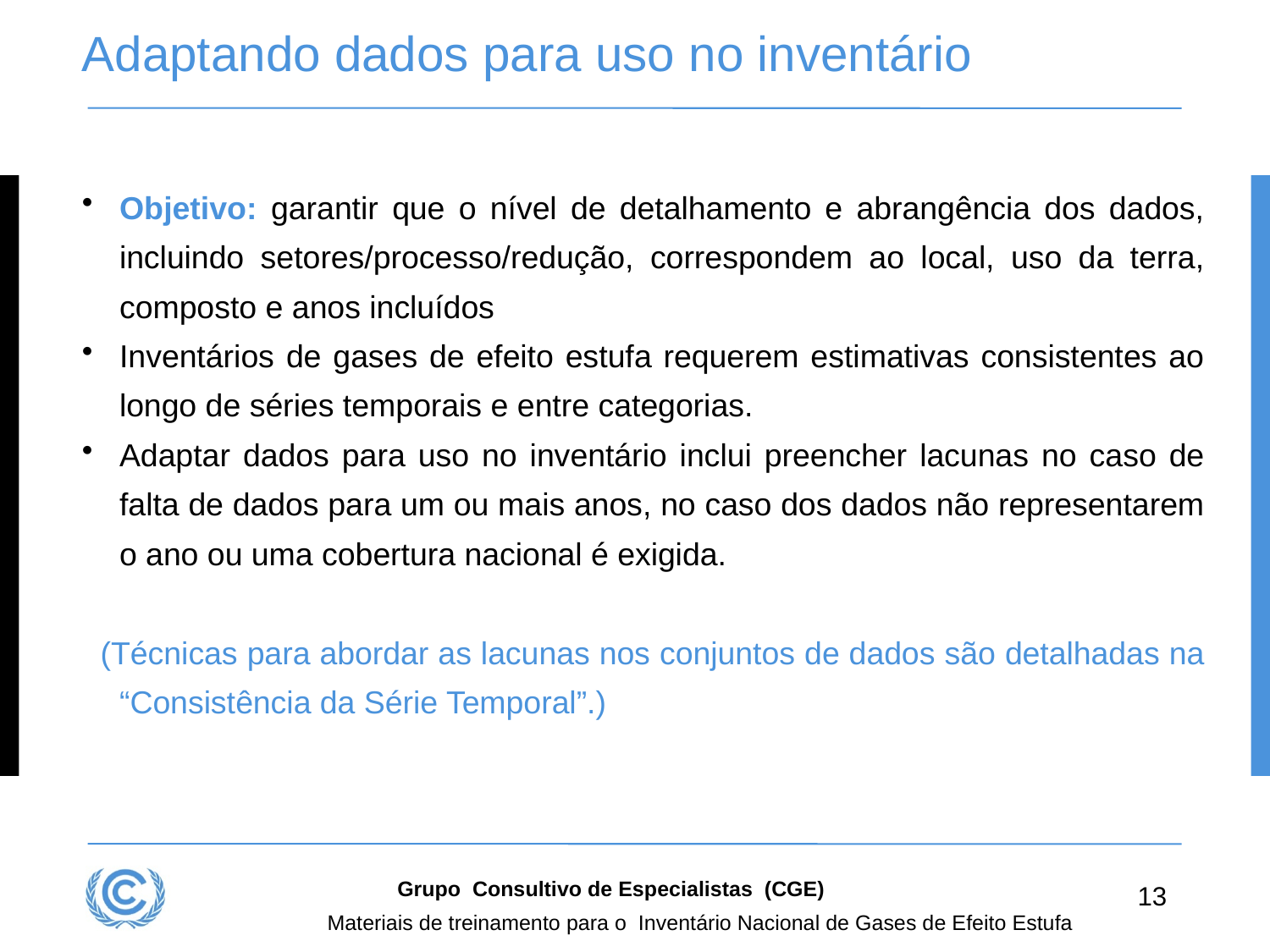

# Adaptando dados para uso no inventário
Objetivo: garantir que o nível de detalhamento e abrangência dos dados, incluindo setores/processo/redução, correspondem ao local, uso da terra, composto e anos incluídos
Inventários de gases de efeito estufa requerem estimativas consistentes ao longo de séries temporais e entre categorias.
Adaptar dados para uso no inventário inclui preencher lacunas no caso de falta de dados para um ou mais anos, no caso dos dados não representarem o ano ou uma cobertura nacional é exigida.

  (Técnicas para abordar as lacunas nos conjuntos de dados são detalhadas na “Consistência da Série Temporal”.)

Grupo  Consultivo de Especialistas  (CGE)
13
Materiais de treinamento para o  Inventário Nacional de Gases de Efeito Estufa